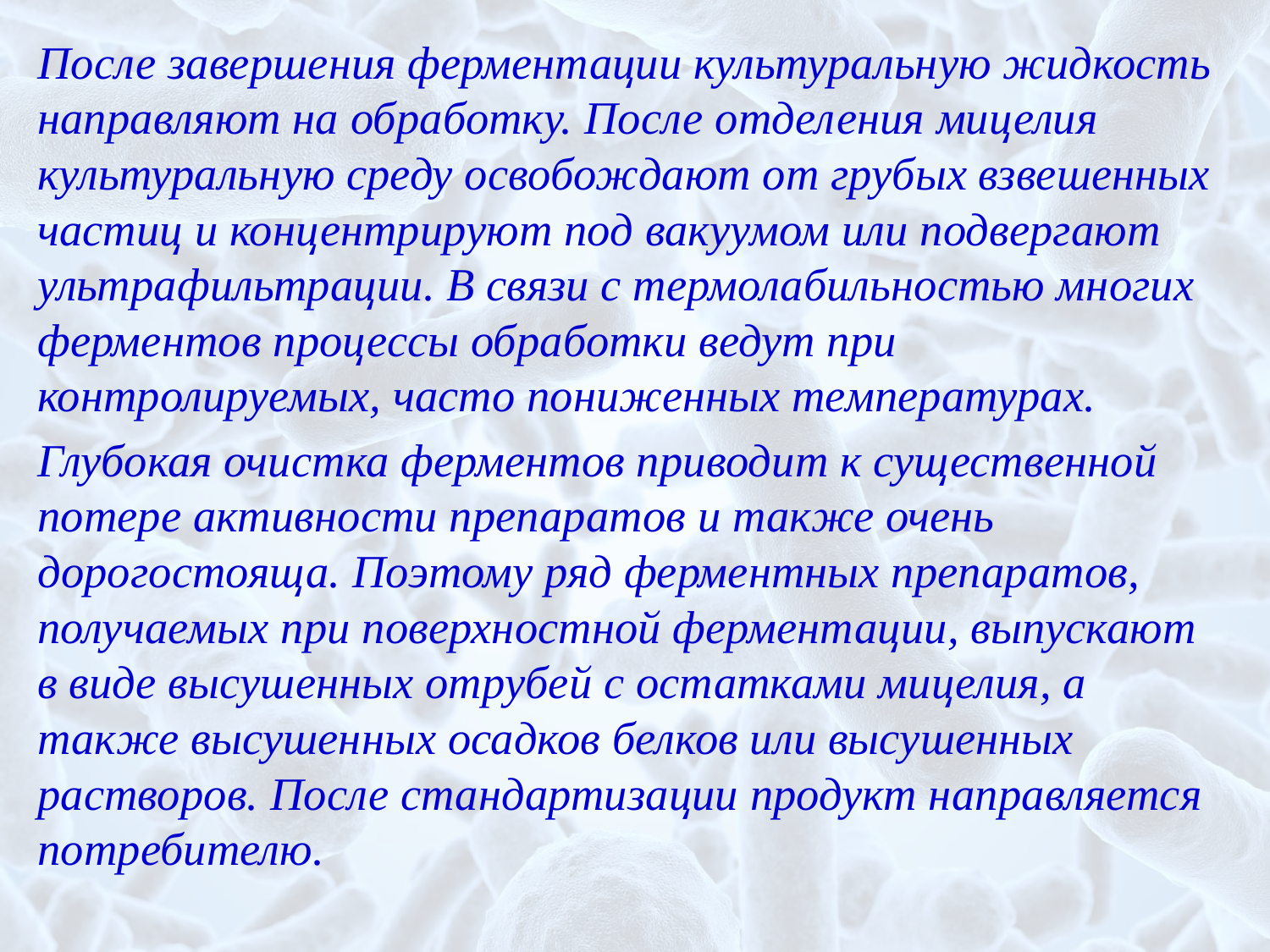

После завершения ферментации культуральную жидкость направляют на обработку. После отделения мицелия культуральную среду освобождают от грубых взвешенных частиц и концентрируют под вакуумом или подвергают ультрафильтрации. В связи с термолабильностью многих ферментов процессы обработки ведут при контролируемых, часто пониженных температурах.
Глубокая очистка ферментов приводит к существенной потере активности препаратов и также очень дорогостояща. Поэтому ряд ферментных препаратов, получаемых при поверхностной ферментации, выпускают в виде высушенных отрубей с остатками мицелия, а также высушенных осадков белков или высушенных растворов. После стандартизации продукт направляется потребителю.